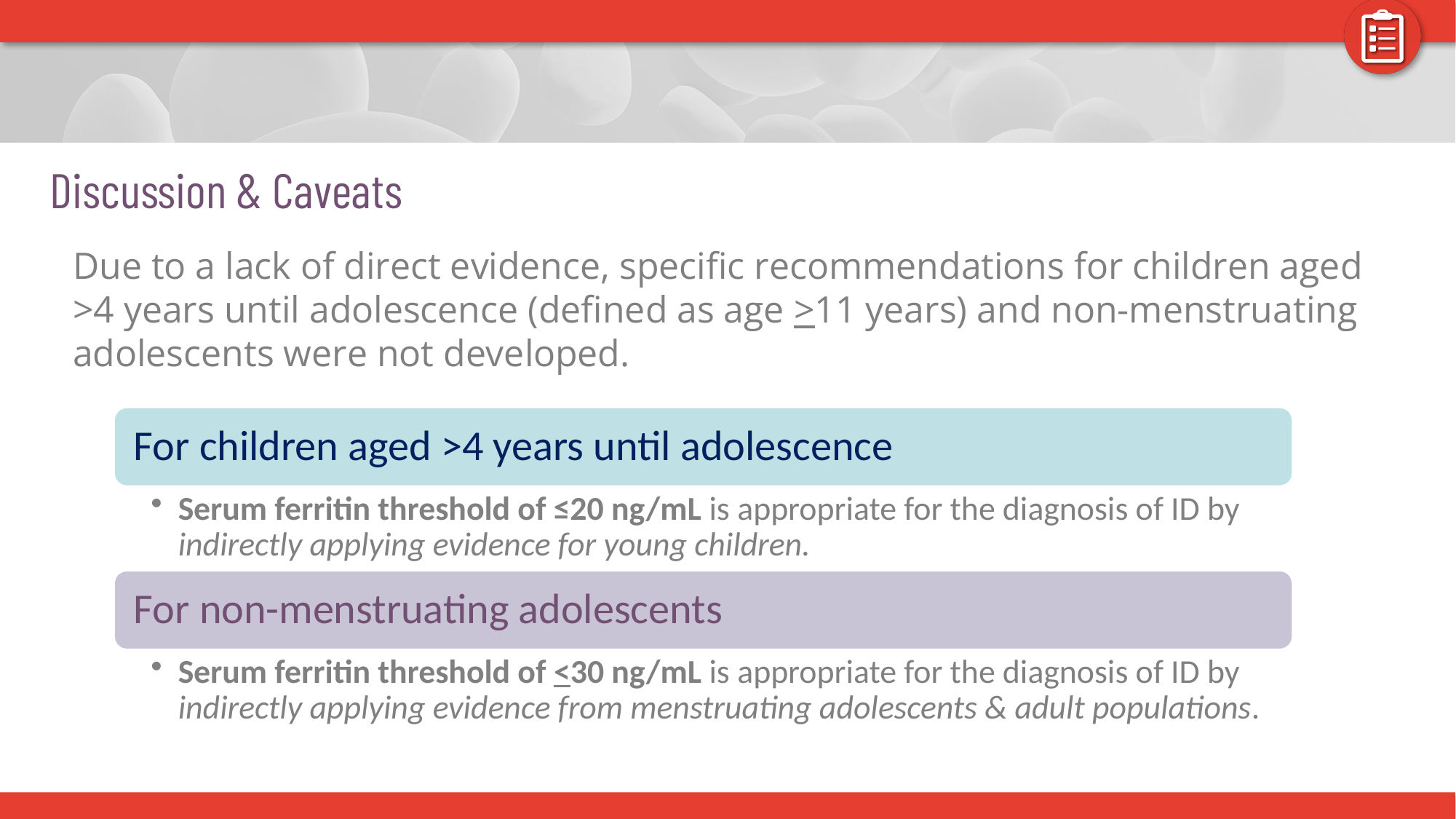

# Discussion & Caveats
Due to a lack of direct evidence, specific recommendations for children aged >4 years until adolescence (defined as age >11 years) and non-menstruating adolescents were not developed.
For children aged >4 years until adolescence
Serum ferritin threshold of ≤20 ng/mL is appropriate for the diagnosis of ID by indirectly applying evidence for young children.
For non-menstruating adolescents
Serum ferritin threshold of <30 ng/mL is appropriate for the diagnosis of ID by indirectly applying evidence from menstruating adolescents & adult populations.